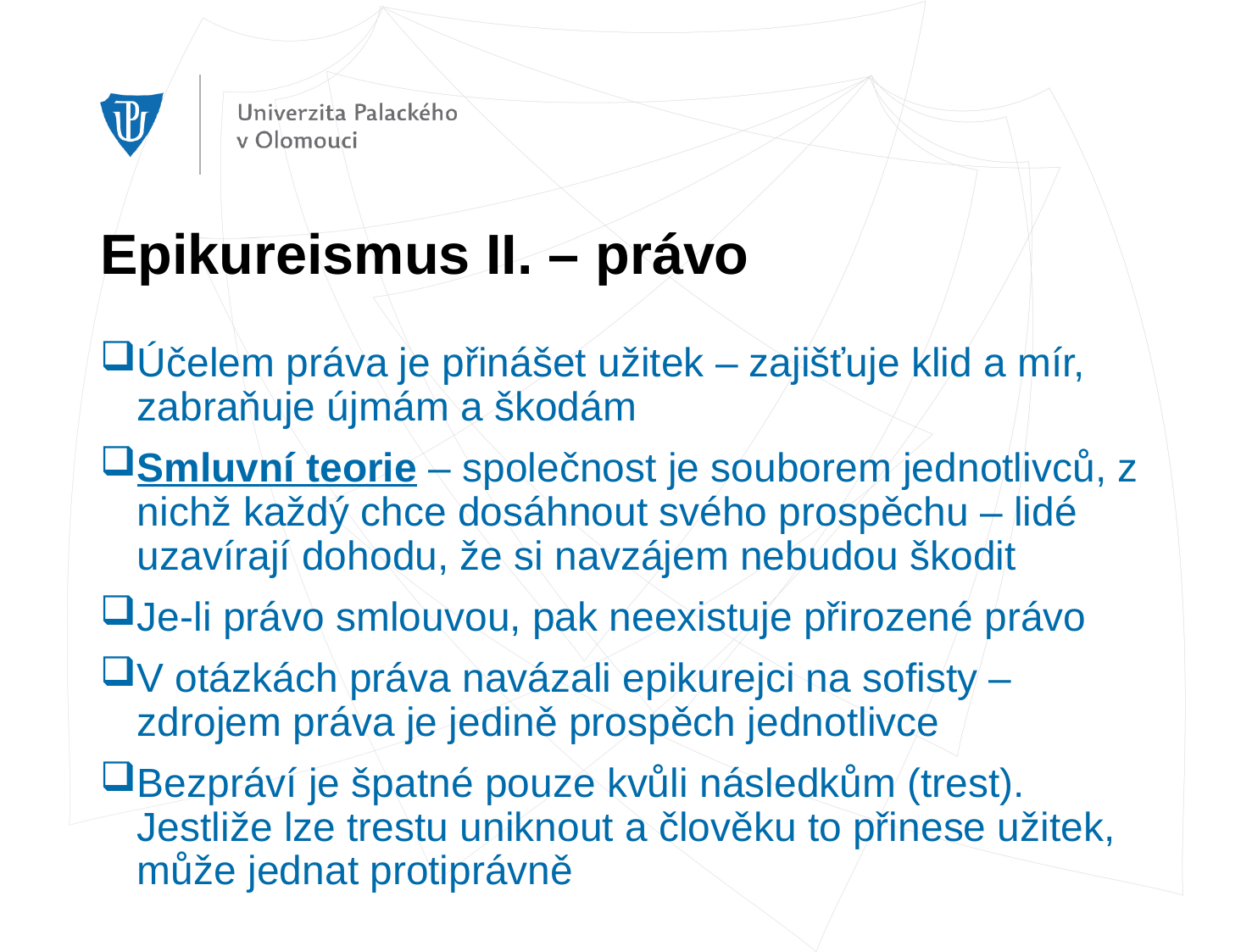

# Epikureismus II. – právo
Účelem práva je přinášet užitek – zajišťuje klid a mír, zabraňuje újmám a škodám
Smluvní teorie – společnost je souborem jednotlivců, z nichž každý chce dosáhnout svého prospěchu – lidé uzavírají dohodu, že si navzájem nebudou škodit
Je-li právo smlouvou, pak neexistuje přirozené právo
V otázkách práva navázali epikurejci na sofisty – zdrojem práva je jedině prospěch jednotlivce
Bezpráví je špatné pouze kvůli následkům (trest). Jestliže lze trestu uniknout a člověku to přinese užitek, může jednat protiprávně